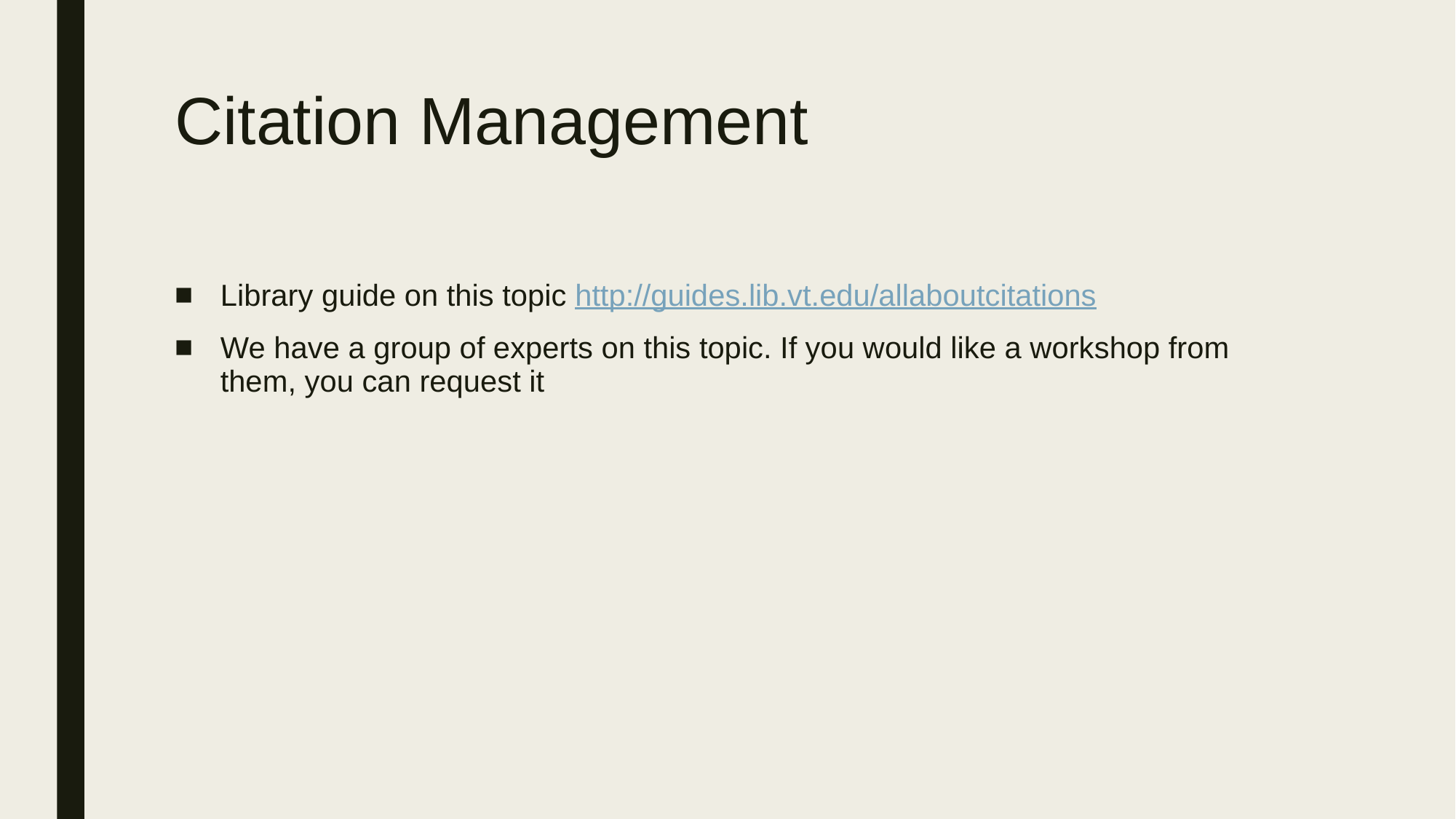

# Citation Management
Library guide on this topic http://guides.lib.vt.edu/allaboutcitations
We have a group of experts on this topic. If you would like a workshop from them, you can request it